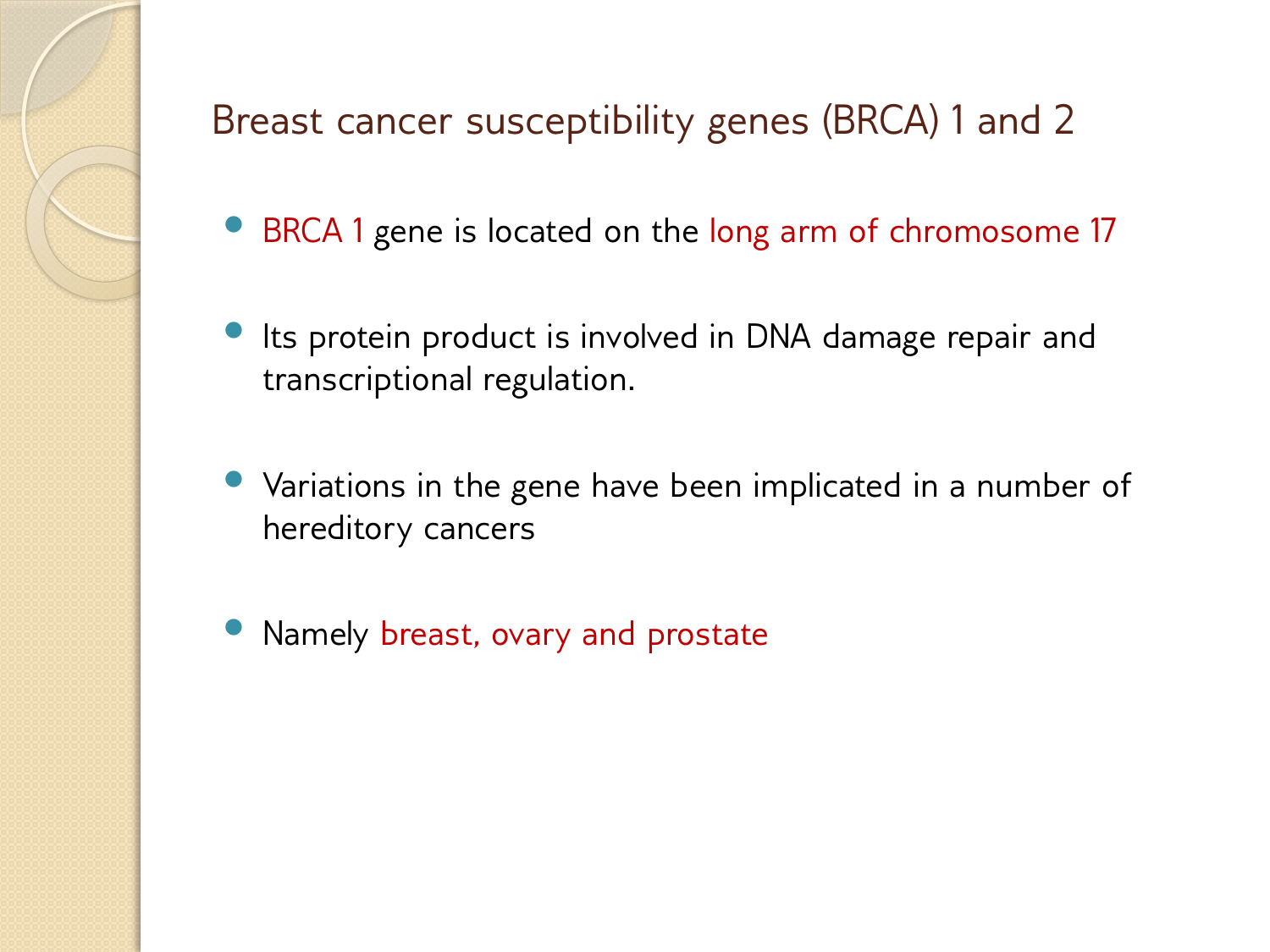

# Breast cancer susceptibility genes (BRCA) 1 and 2
BRCA 1 gene is located on the long arm of chromosome 17

Its protein product is involved in DNA damage repair and transcriptional regulation.

Variations in the gene have been implicated in a number of hereditory cancers

Namely breast, ovary and prostate